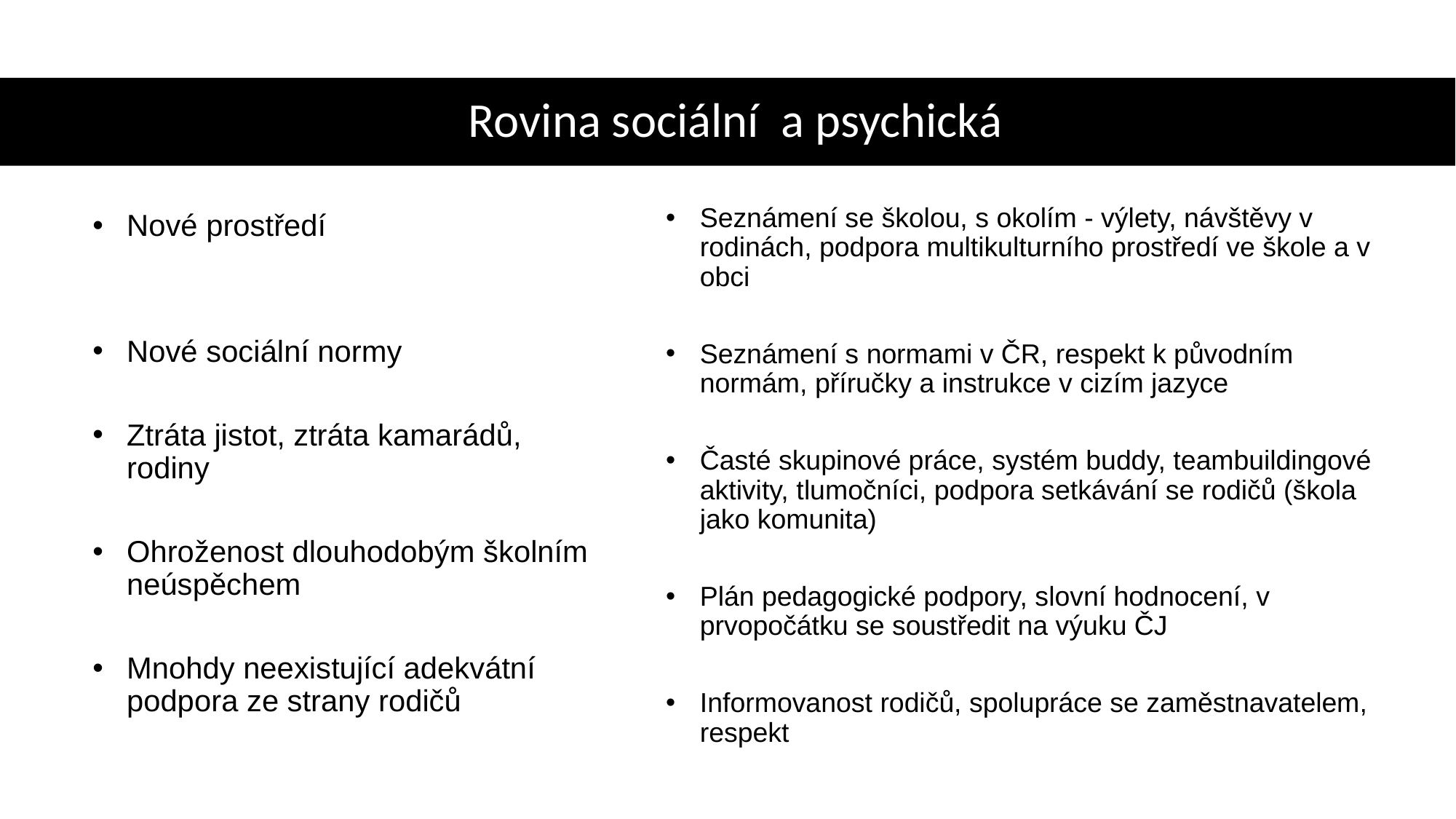

# Rovina sociální  a psychická

Seznámení se školou, s okolím - výlety, návštěvy v rodinách, podpora multikulturního prostředí ve škole a v obci

Seznámení s normami v ČR, respekt k původním normám, příručky a instrukce v cizím jazyce

Časté skupinové práce, systém buddy, teambuildingové aktivity, tlumočníci, podpora setkávání se rodičů (škola jako komunita)

Plán pedagogické podpory, slovní hodnocení, v prvopočátku se soustředit na výuku ČJ

Informovanost rodičů, spolupráce se zaměstnavatelem, respekt
Nové prostředí

Nové sociální normy

Ztráta jistot, ztráta kamarádů, rodiny

Ohroženost dlouhodobým školním neúspěchem

Mnohdy neexistující adekvátní podpora ze strany rodičů